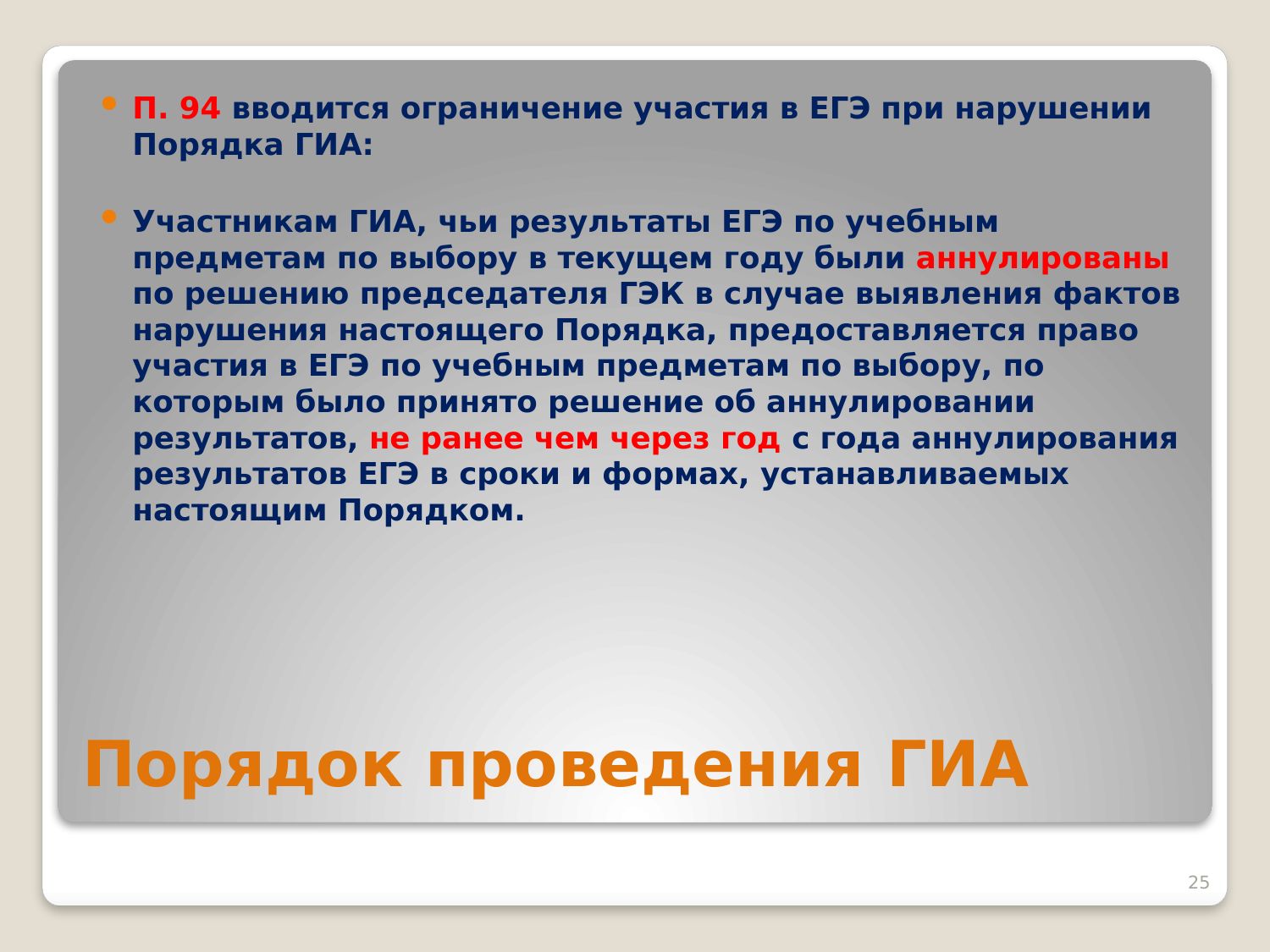

П. 94 вводится ограничение участия в ЕГЭ при нарушении Порядка ГИА:

Участникам ГИА, чьи результаты ЕГЭ по учебным предметам по выбору в текущем году были аннулированы по решению председателя ГЭК в случае выявления фактов нарушения настоящего Порядка, предоставляется право участия в ЕГЭ по учебным предметам по выбору, по которым было принято решение об аннулировании результатов, не ранее чем через год с года аннулирования результатов ЕГЭ в сроки и формах, устанавливаемых настоящим Порядком.

# Порядок проведения ГИА
25